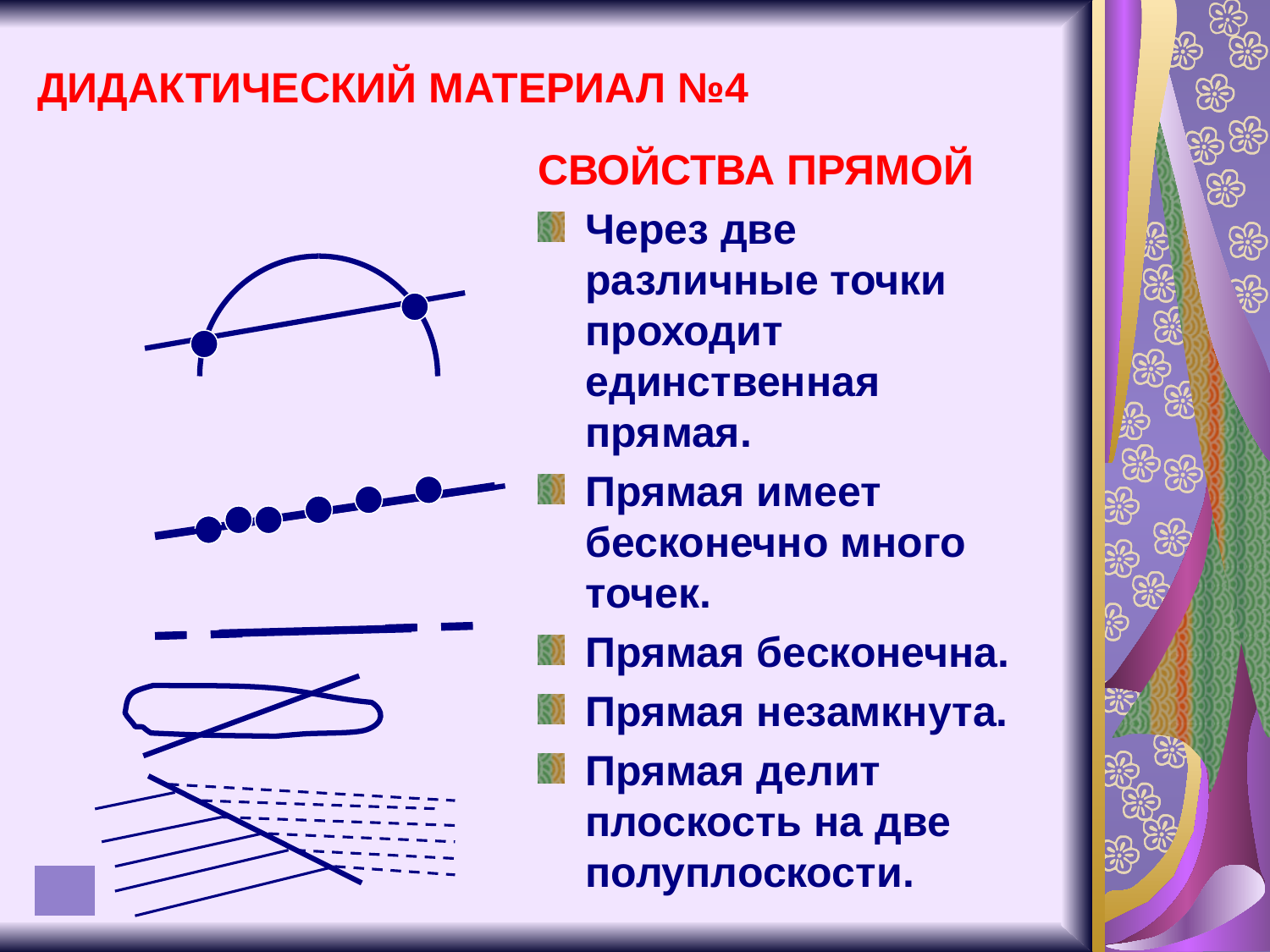

# ДИДАКТИЧЕСКИЙ МАТЕРИАЛ №4
СВОЙСТВА ПРЯМОЙ
Через две различные точки проходит единственная прямая.
Прямая имеет бесконечно много точек.
Прямая бесконечна.
Прямая незамкнута.
Прямая делит плоскость на две полуплоскости.